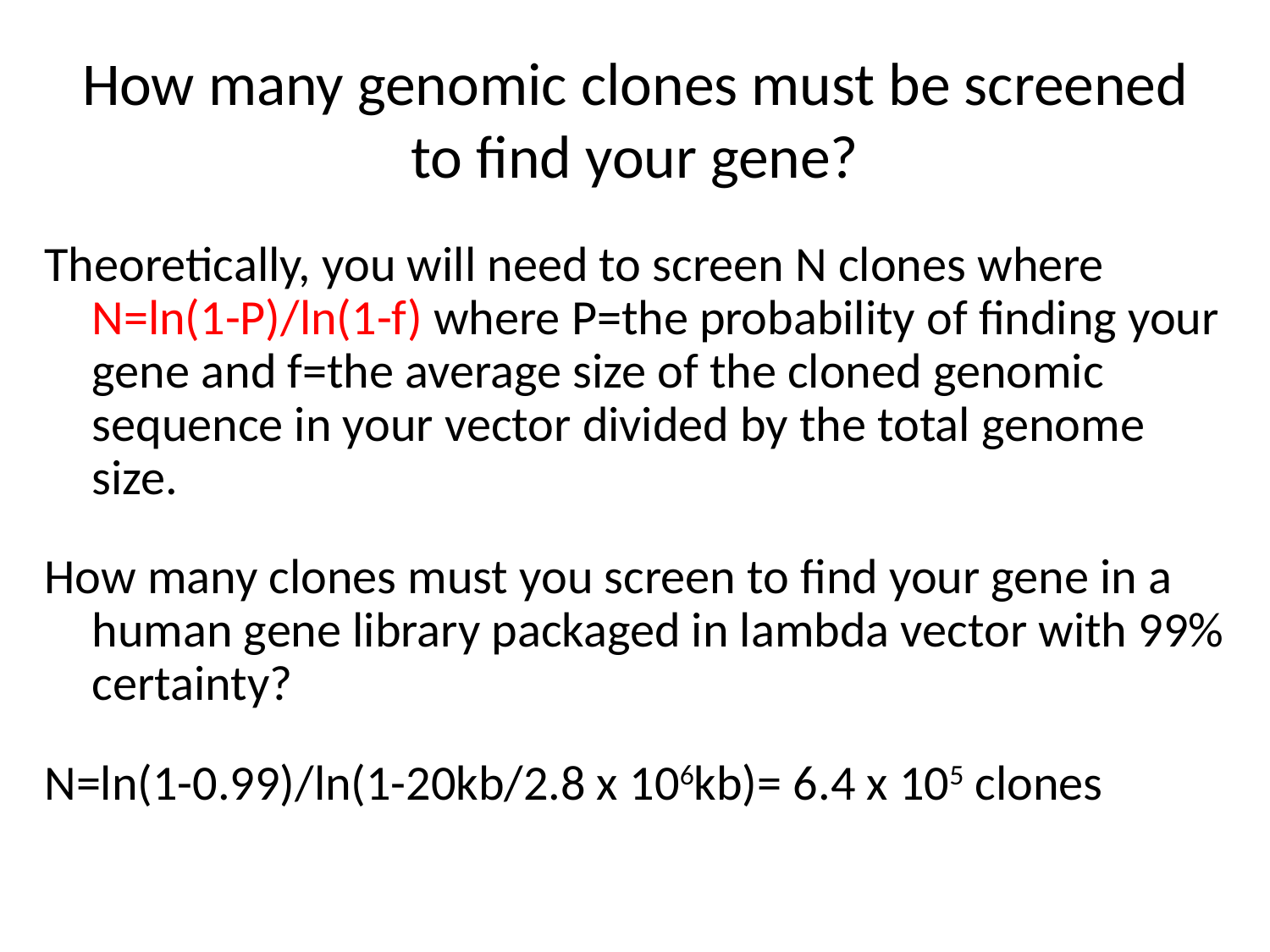

# How many genomic clones must be screened to find your gene?
Theoretically, you will need to screen N clones where N=ln(1-P)/ln(1-f) where P=the probability of finding your gene and f=the average size of the cloned genomic sequence in your vector divided by the total genome size.

How many clones must you screen to find your gene in a human gene library packaged in lambda vector with 99% certainty?

N=ln(1-0.99)/ln(1-20kb/2.8 x 106kb)= 6.4 x 105 clones